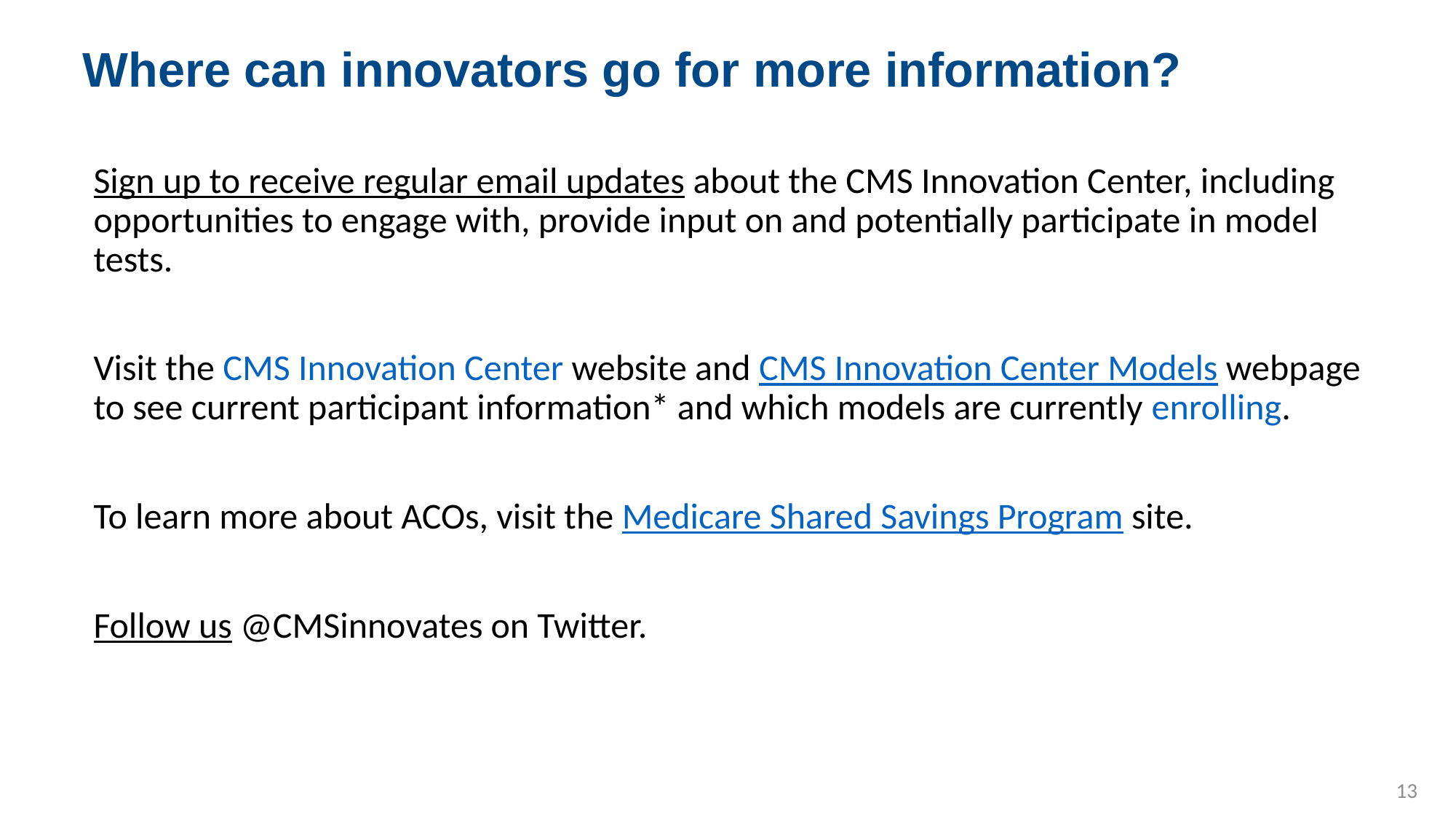

Where can innovators go for more information?

Sign up to receive regular email updates about the CMS Innovation Center, including opportunities to engage with, provide input on and potentially participate in model tests.

Visit the CMS Innovation Center website and CMS Innovation Center Models webpage to see current participant information* and which models are currently enrolling.

To learn more about ACOs, visit the Medicare Shared Savings Program site.

Follow us @CMSinnovates on Twitter.

13